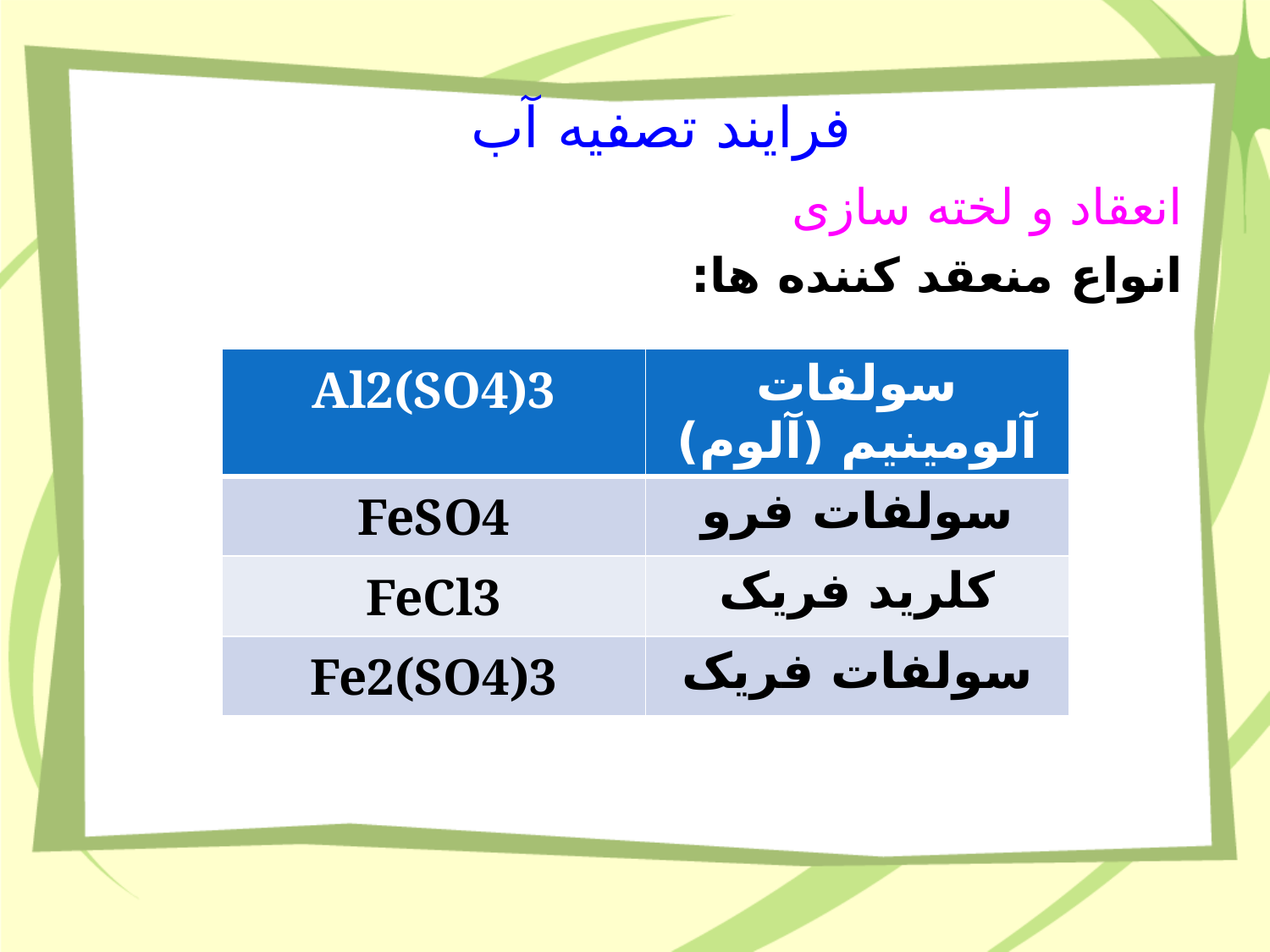

فرایند تصفیه آب
انعقاد و لخته سازی
انواع منعقد کننده ها:

| Al2(SO4)3 | سولفات آلومینیم (آلوم) |
| --- | --- |
| FeSO4 | سولفات فرو |
| FeCl3 | کلرید فریک |
| Fe2(SO4)3 | سولفات فریک |